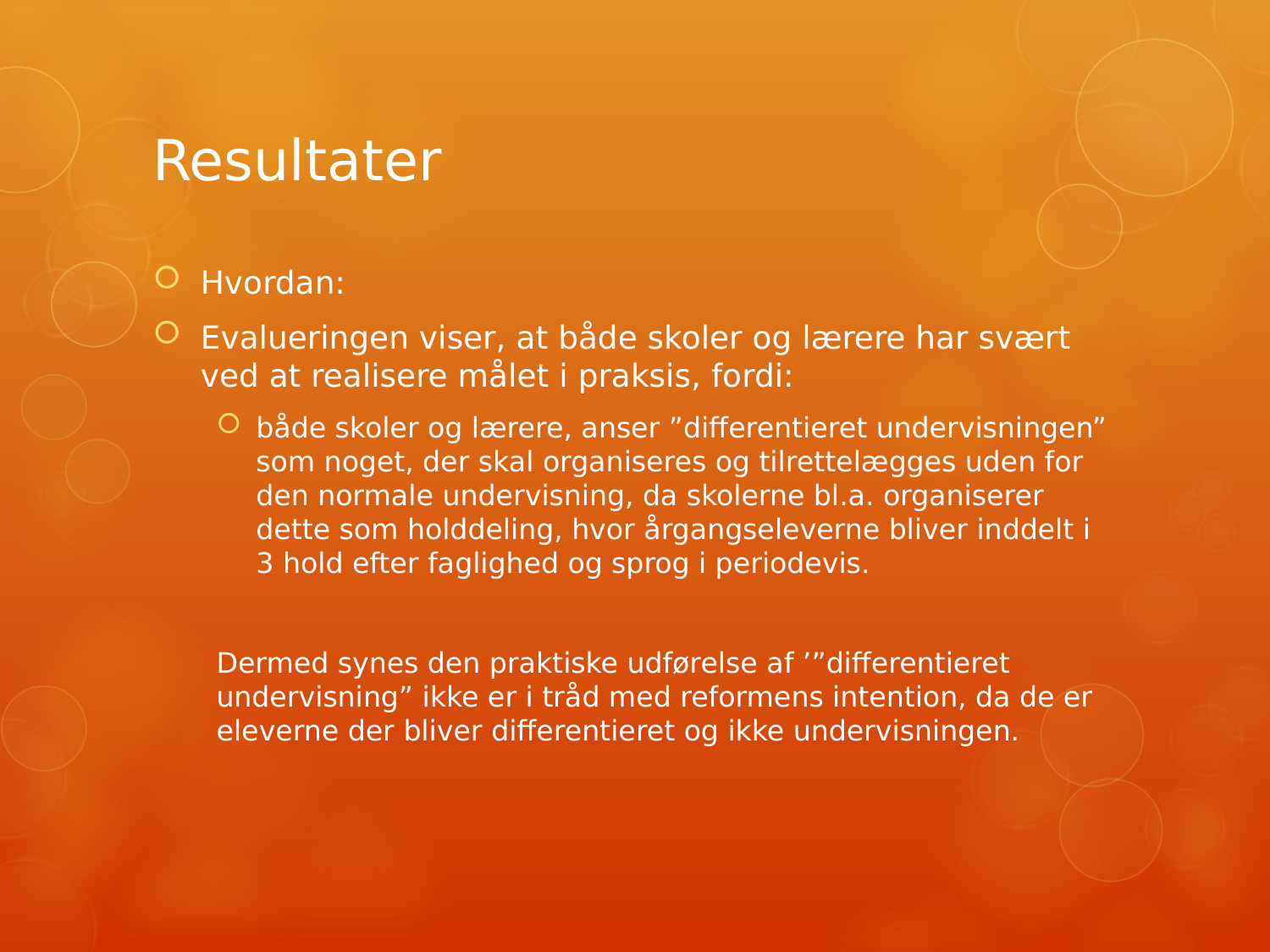

# Resultater
Hvordan:
Evalueringen viser, at både skoler og lærere har svært ved at realisere målet i praksis, fordi:
både skoler og lærere, anser ”differentieret undervisningen” som noget, der skal organiseres og tilrettelægges uden for den normale undervisning, da skolerne bl.a. organiserer dette som holddeling, hvor årgangseleverne bliver inddelt i 3 hold efter faglighed og sprog i periodevis.

Dermed synes den praktiske udførelse af ’”differentieret undervisning” ikke er i tråd med reformens intention, da de er eleverne der bliver differentieret og ikke undervisningen.